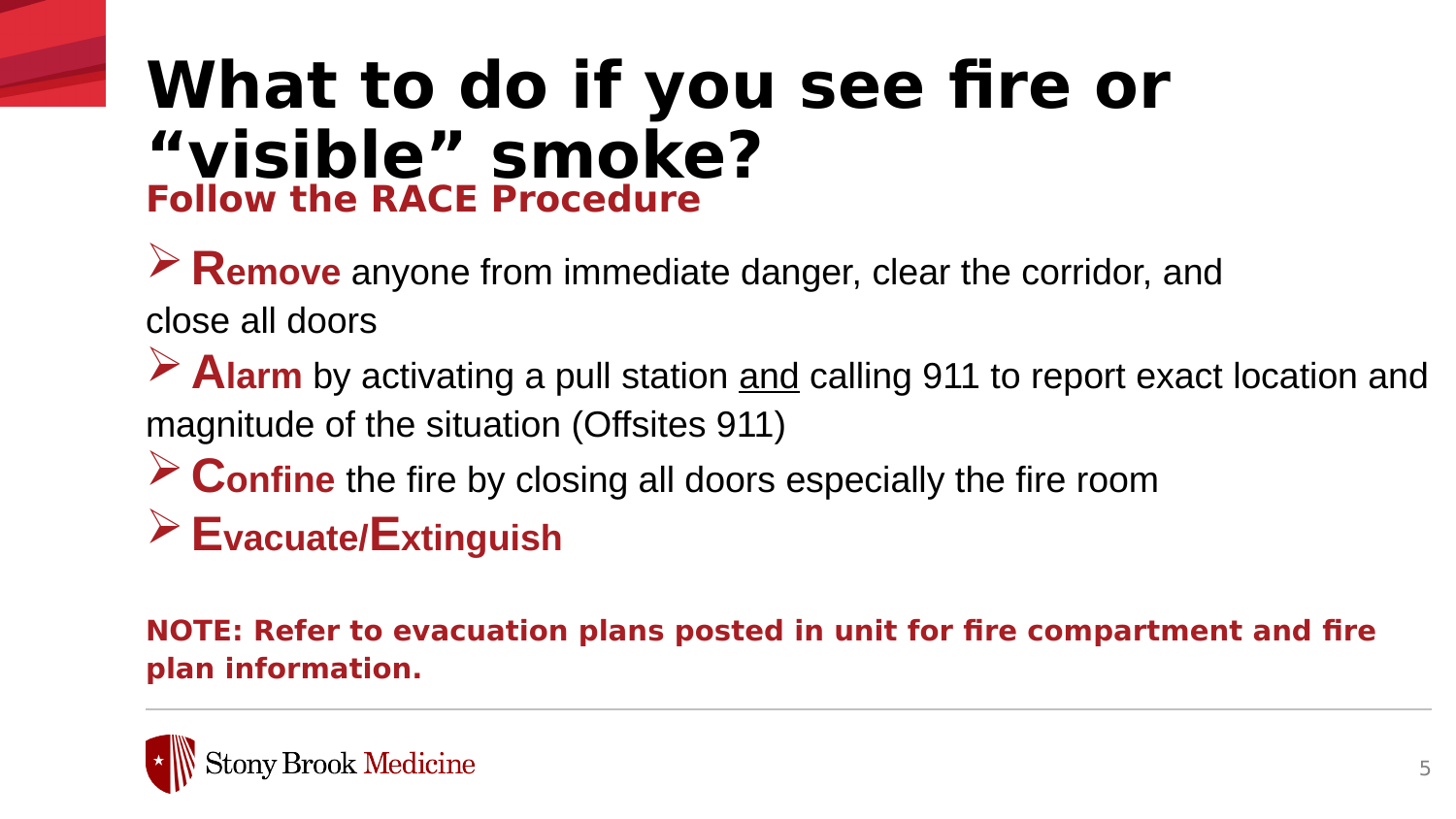

What to do if you see fire or “visible” smoke?

Follow the RACE Procedure
Remove anyone from immediate danger, clear the corridor, and
close all doors
Alarm by activating a pull station and calling 911 to report exact location and
magnitude of the situation (Offsites 911)
Confine the fire by closing all doors especially the fire room
Evacuate/Extinguish

NOTE: Refer to evacuation plans posted in unit for fire compartment and fire plan information.

5